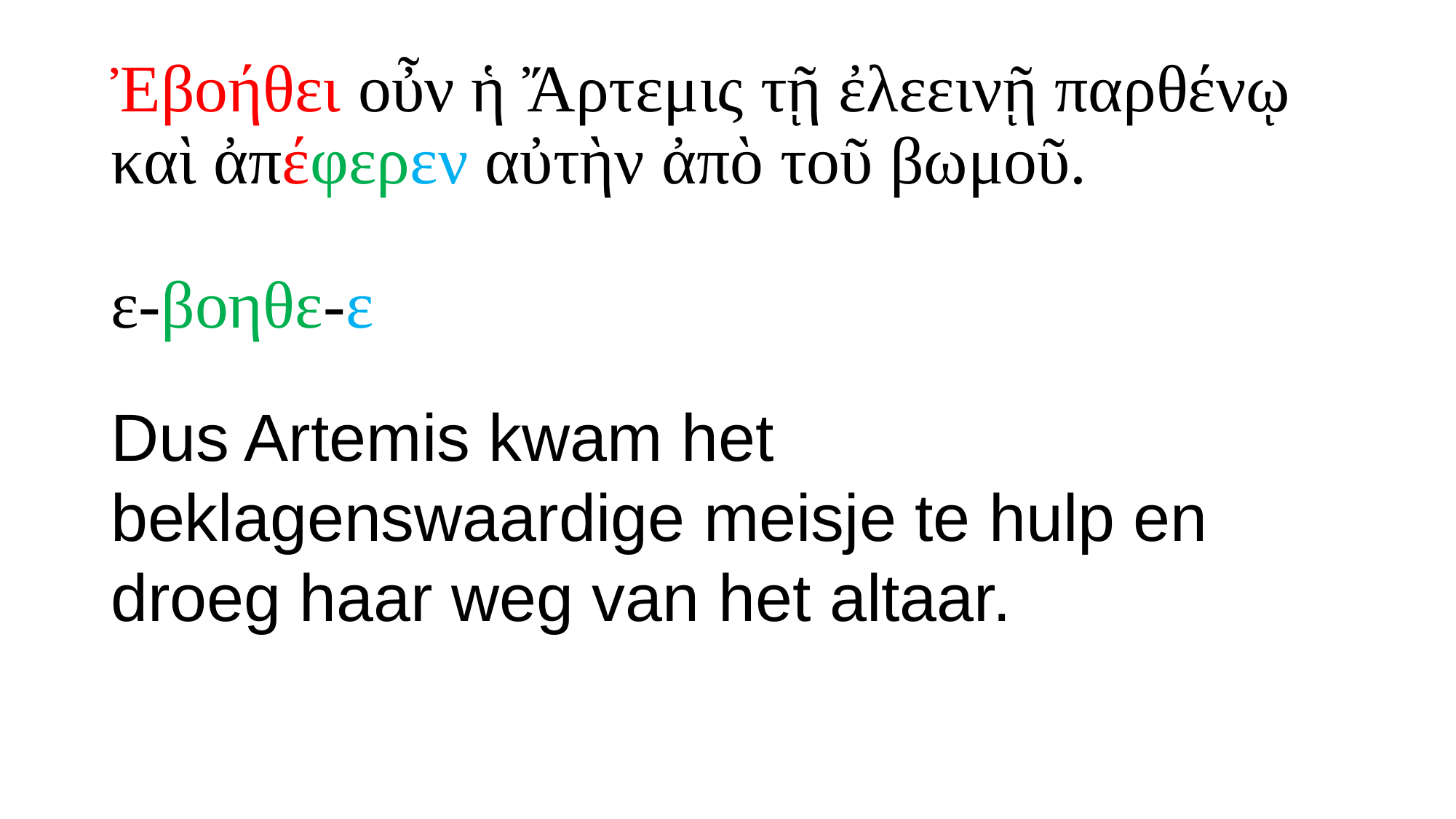

# Ἐβοήθει οὖν ἡ Ἄρτεμις τῇ ἐλεεινῇ παρθένῳ καὶ ἀπέφερεν αὐτὴν ἀπὸ τοῦ βωμοῦ. ε-βοηθε-ε
Dus Artemis kwam het beklagenswaardige meisje te hulp en droeg haar weg van het altaar.